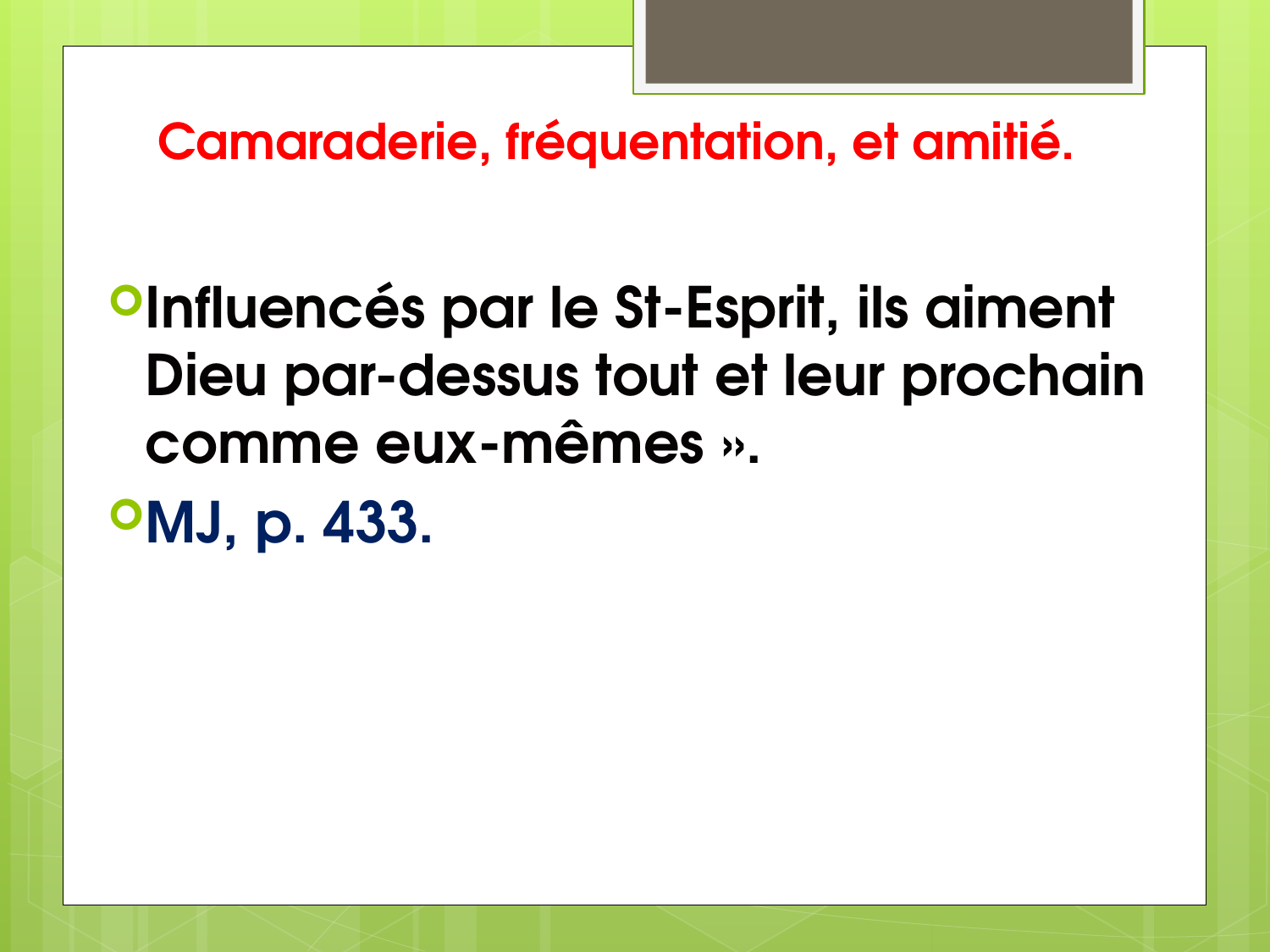

# Camaraderie, fréquentation, et amitié.

Influencés par le St-Esprit, ils aiment Dieu par-dessus tout et leur prochain comme eux-mêmes ».
MJ, p. 433.